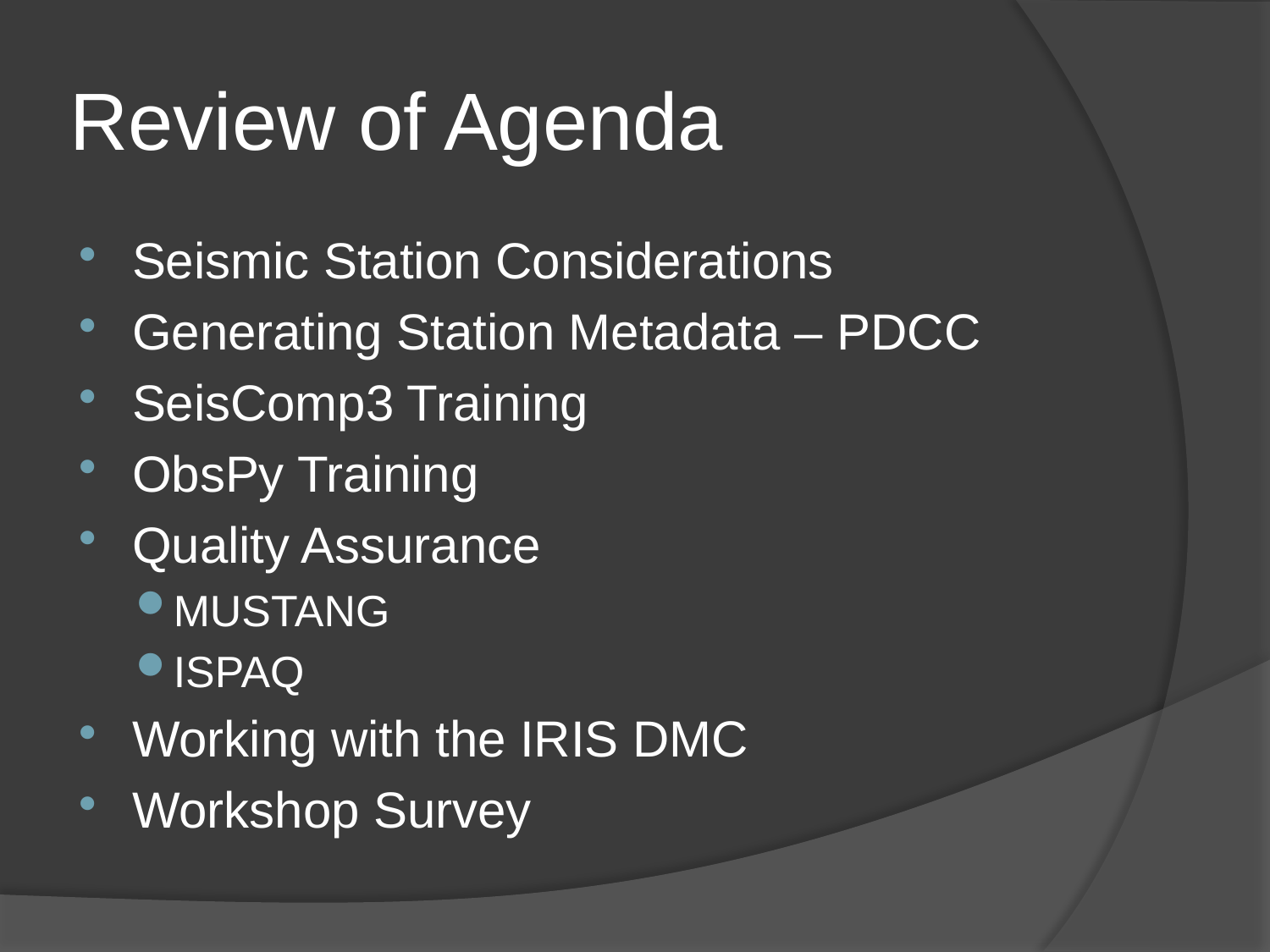

# Review of Agenda
Seismic Station Considerations
Generating Station Metadata – PDCC
SeisComp3 Training
ObsPy Training
Quality Assurance
MUSTANG
ISPAQ
Working with the IRIS DMC
Workshop Survey